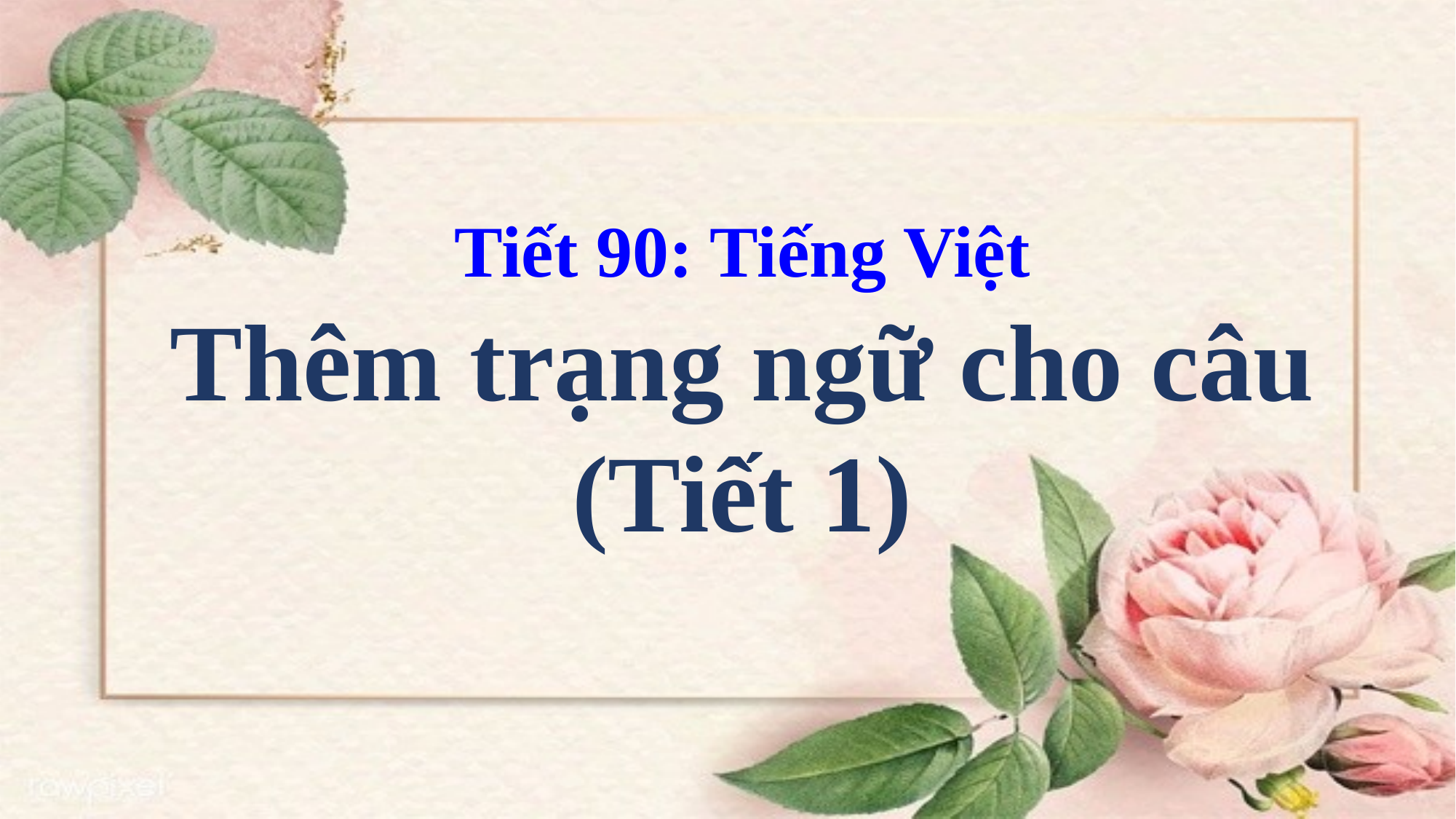

Tiết 90: Tiếng Việt
Thêm trạng ngữ cho câu
(Tiết 1)